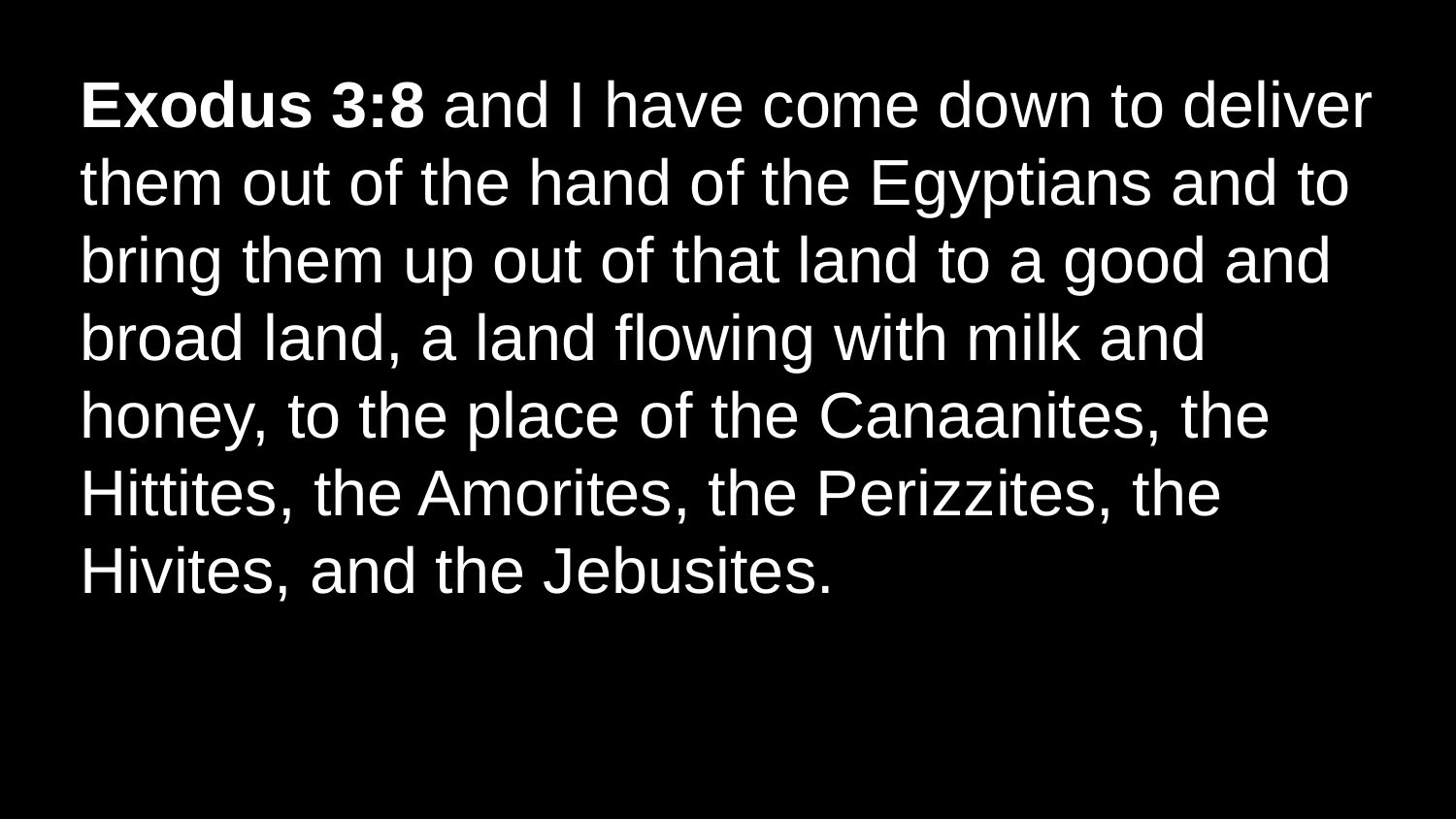

Exodus 3:8 and I have come down to deliver them out of the hand of the Egyptians and to bring them up out of that land to a good and broad land, a land flowing with milk and honey, to the place of the Canaanites, the Hittites, the Amorites, the Perizzites, the Hivites, and the Jebusites.